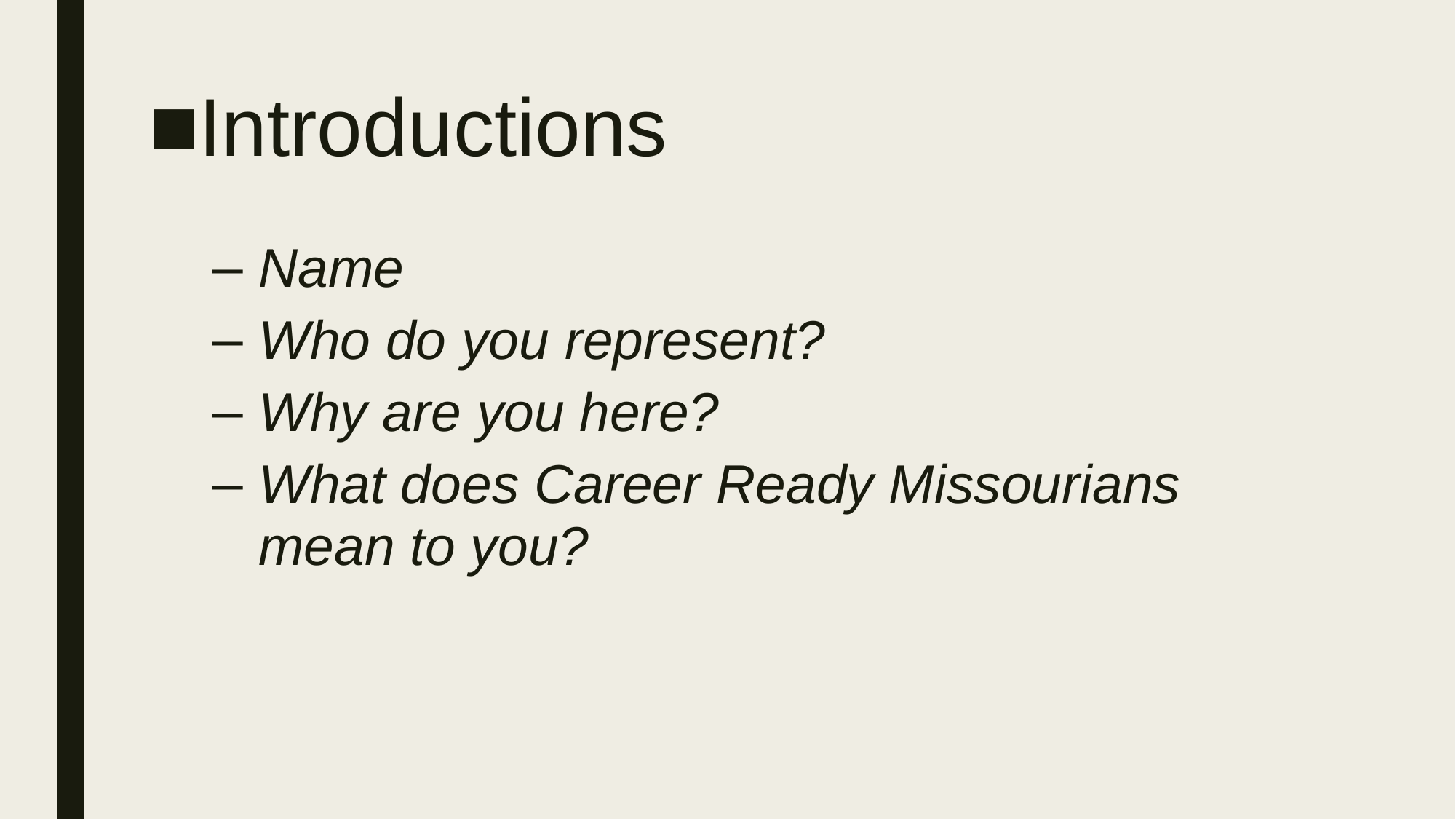

Introductions

Name
Who do you represent?
Why are you here?
What does Career Ready Missourians mean to you?